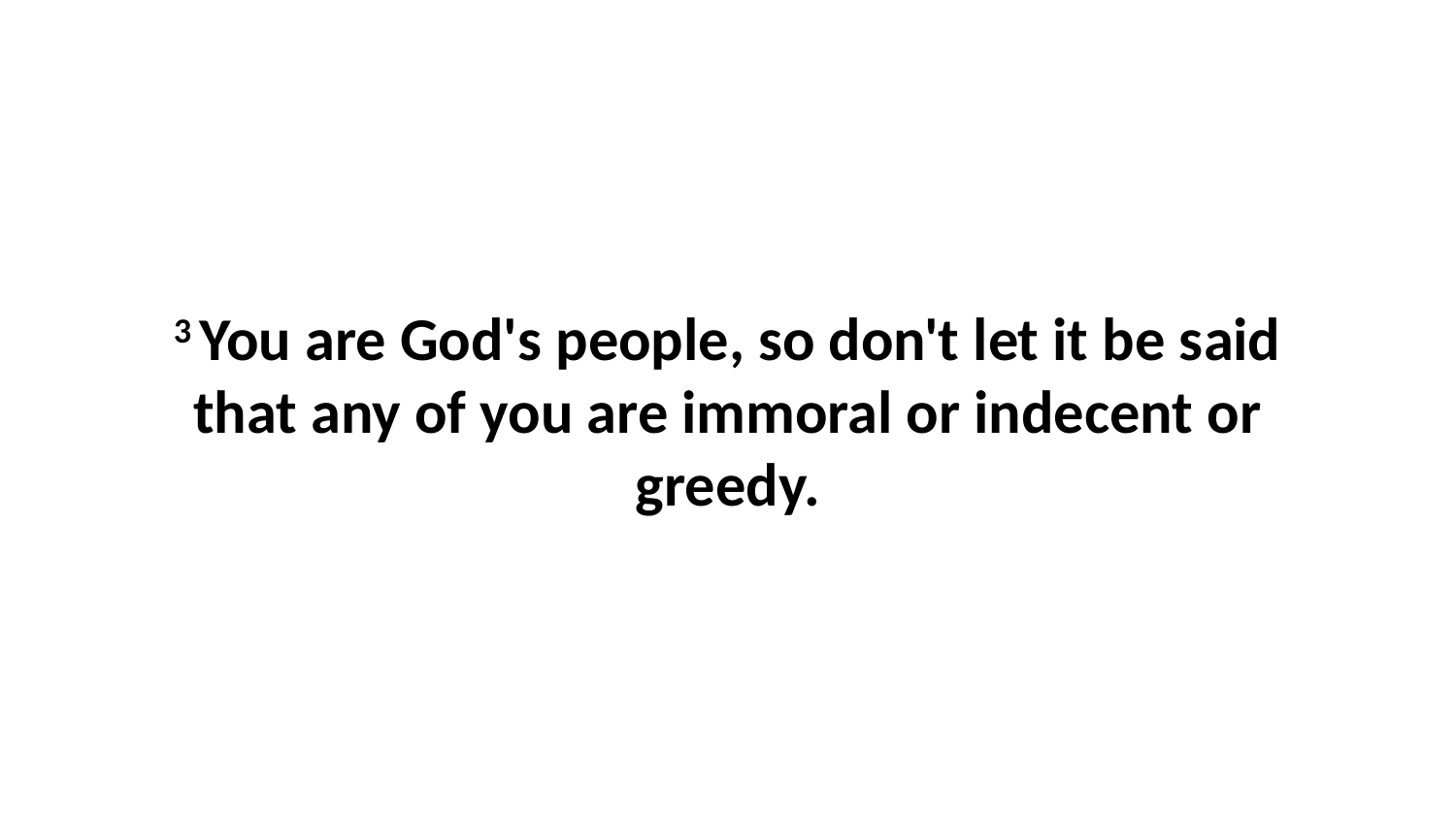

3 You are God's people, so don't let it be said that any of you are immoral or indecent or greedy.